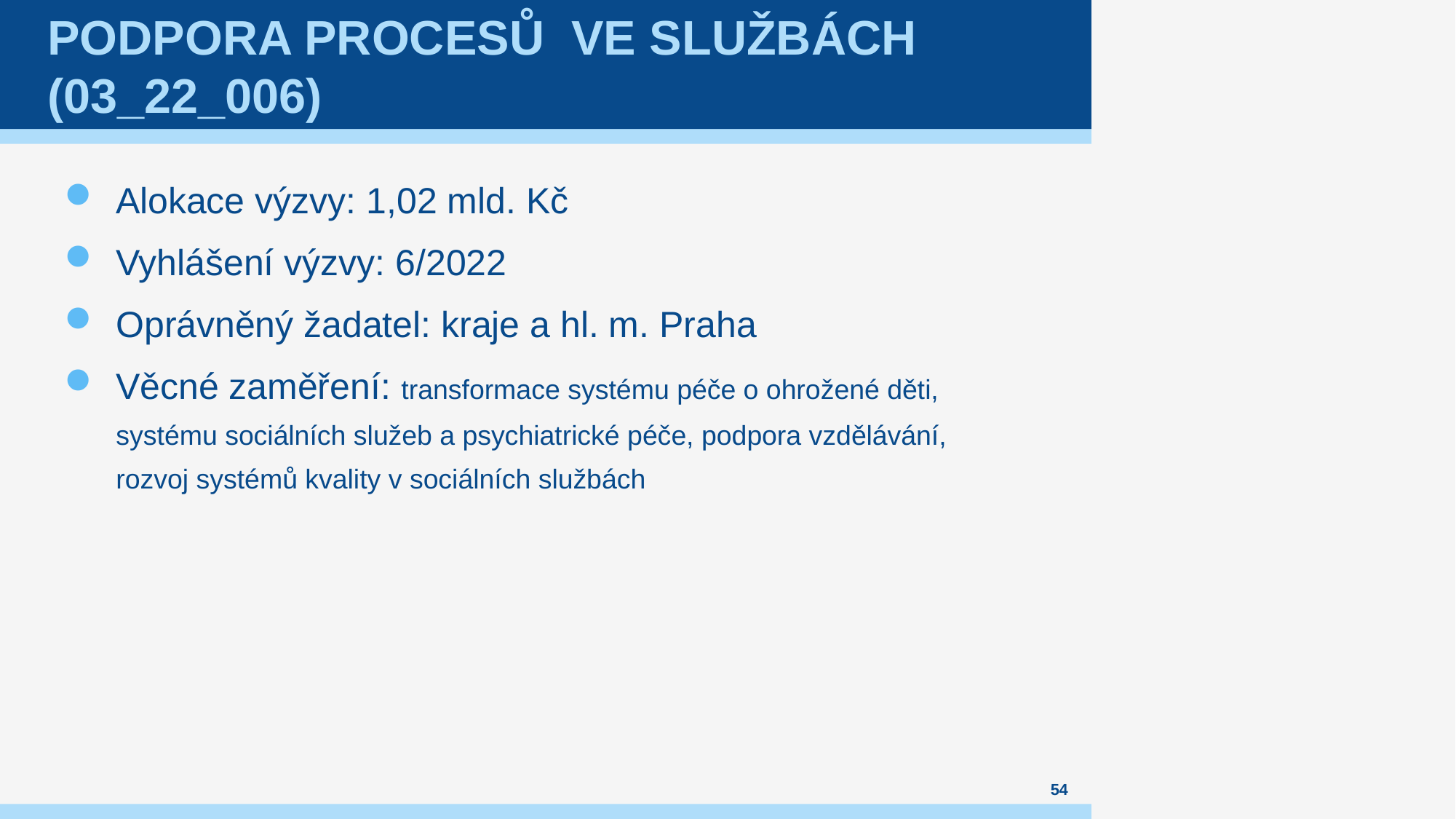

# Podpora procesů  ve Službách (03_22_006)
Alokace výzvy: 1,02 mld. Kč
Vyhlášení výzvy: 6/2022
Oprávněný žadatel: kraje a hl. m. Praha
Věcné zaměření: transformace systému péče o ohrožené děti, systému sociálních služeb a psychiatrické péče, podpora vzdělávání, rozvoj systémů kvality v sociálních službách

54